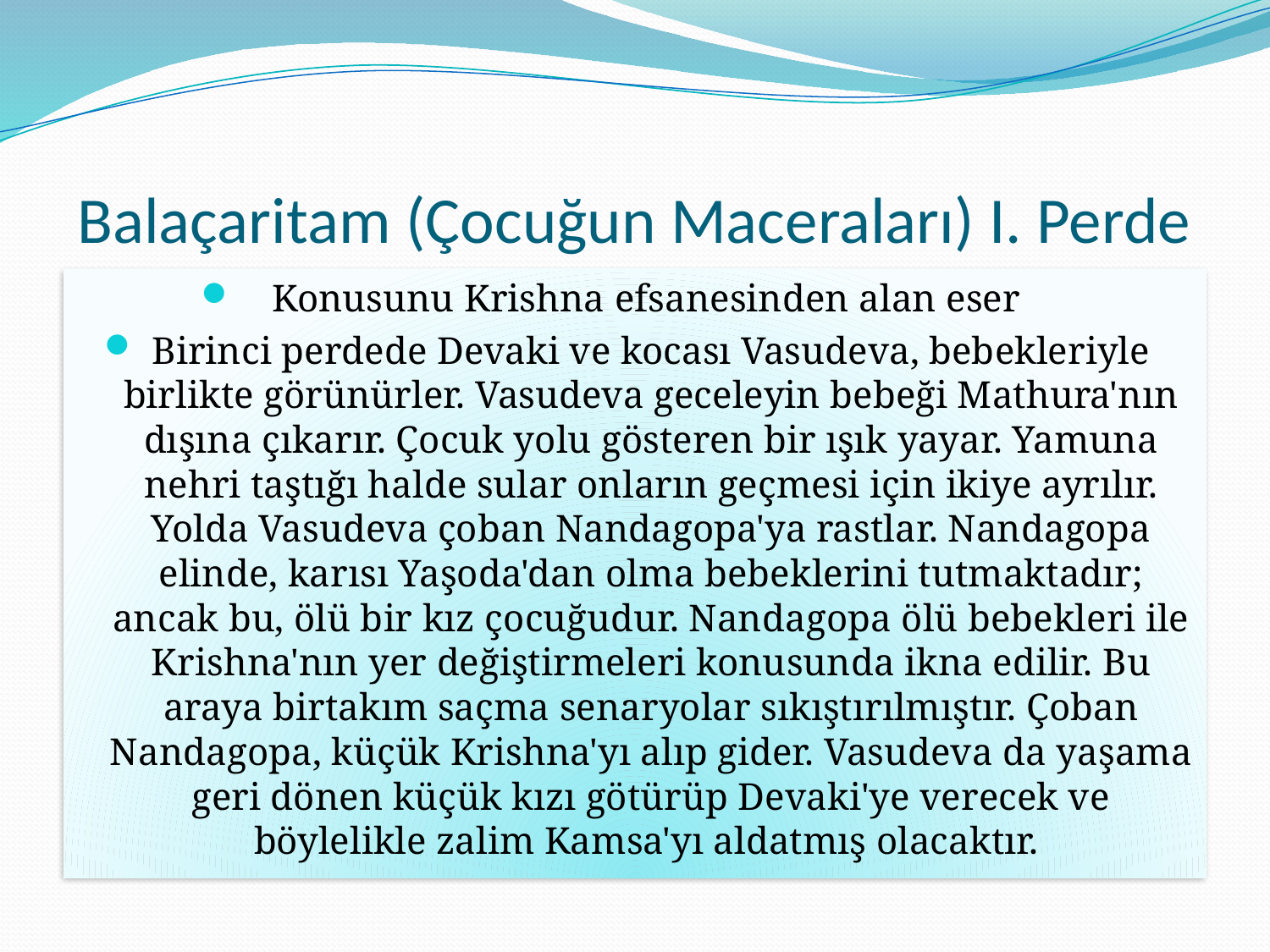

# Balaçaritam (Çocuğun Maceraları) I. Perde
Konusunu Krishna efsanesinden alan eser
Birinci perdede Devaki ve kocası Vasudeva, bebekleriyle birlikte görünürler. Vasudeva geceleyin bebeği Mathura'nın dışına çıkarır. Çocuk yolu gösteren bir ışık yayar. Yamuna nehri taştığı halde sular onların geçmesi için ikiye ayrılır. Yolda Vasudeva çoban Nandagopa'ya rastlar. Nandagopa elinde, karısı Yaşoda'dan olma bebeklerini tutmaktadır; ancak bu, ölü bir kız çocuğudur. Nandagopa ölü bebekleri ile Krishna'nın yer değiştirmeleri konusunda ikna edilir. Bu araya birtakım saçma senaryolar sıkıştırılmıştır. Çoban Nandagopa, küçük Krishna'yı alıp gider. Vasudeva da yaşama geri dönen küçük kızı götürüp Devaki'ye verecek ve böylelikle zalim Kamsa'yı aldatmış olacaktır.